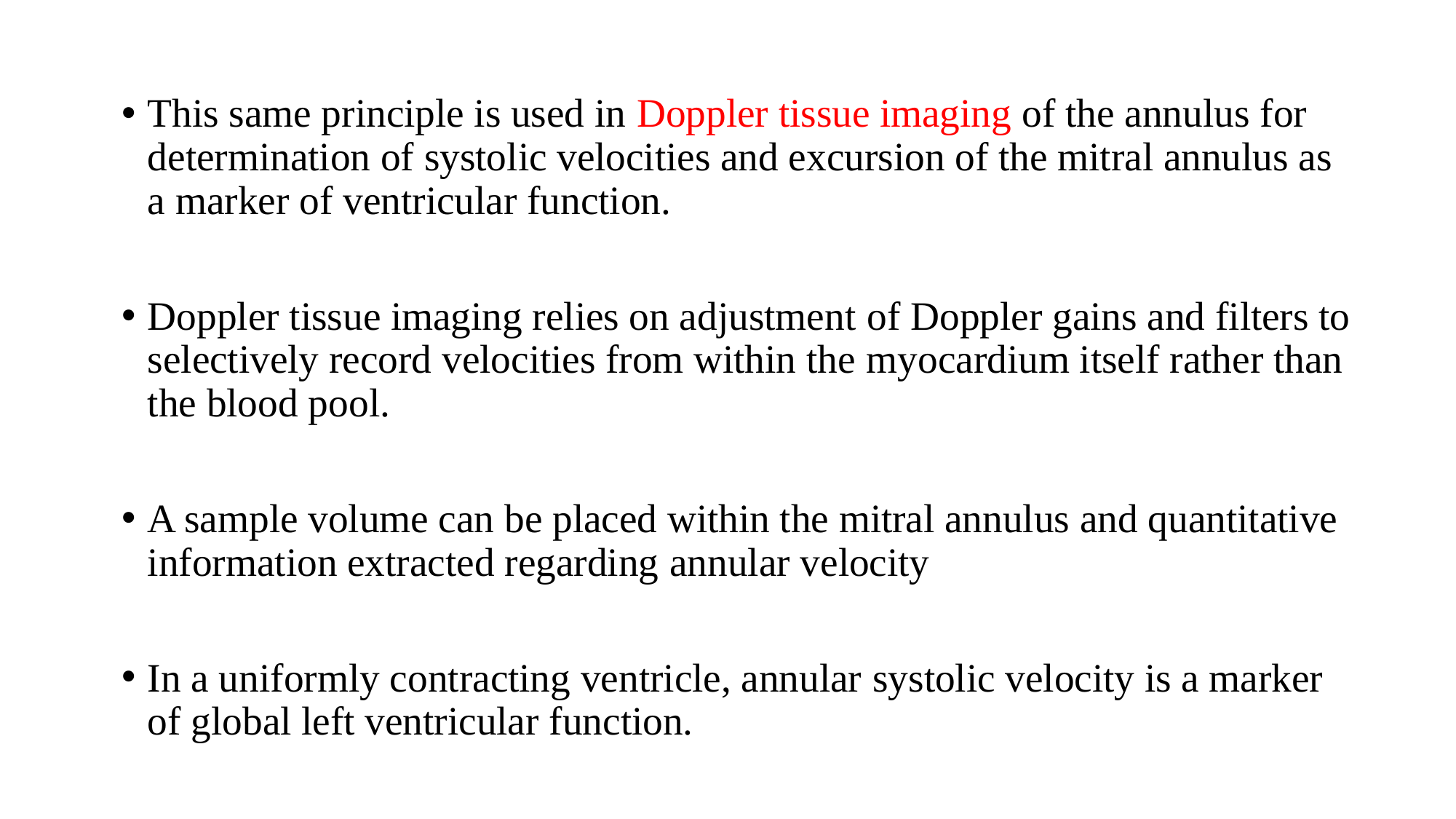

This same principle is used in Doppler tissue imaging of the annulus for determination of systolic velocities and excursion of the mitral annulus as a marker of ventricular function.

Doppler tissue imaging relies on adjustment of Doppler gains and filters to selectively record velocities from within the myocardium itself rather than the blood pool.

A sample volume can be placed within the mitral annulus and quantitative information extracted regarding annular velocity

In a uniformly contracting ventricle, annular systolic velocity is a marker of global left ventricular function.